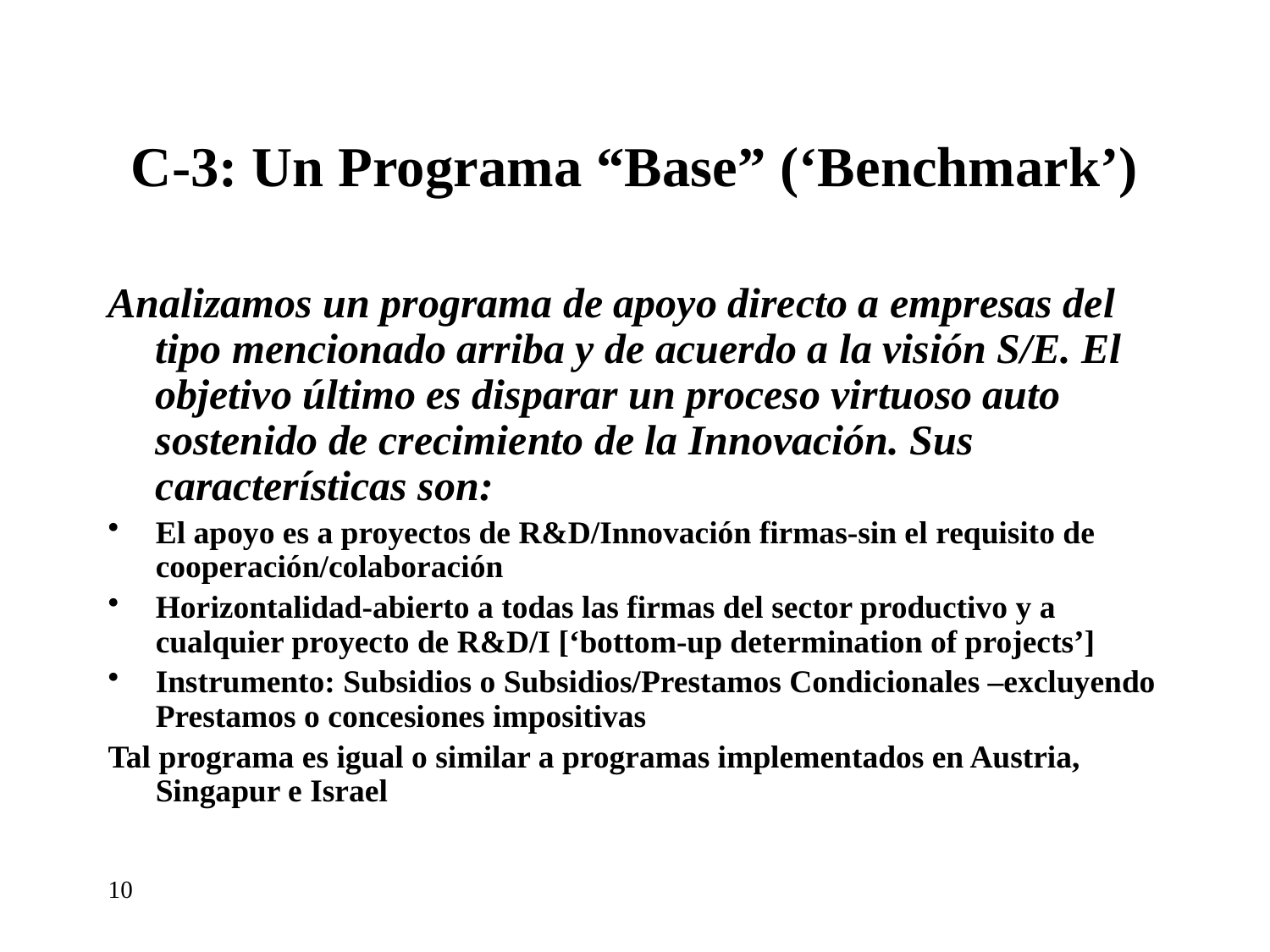

# C-3: Un Programa “Base” (‘Benchmark’)
Analizamos un programa de apoyo directo a empresas del tipo mencionado arriba y de acuerdo a la visión S/E. El objetivo último es disparar un proceso virtuoso auto sostenido de crecimiento de la Innovación. Sus características son:
El apoyo es a proyectos de R&D/Innovación firmas-sin el requisito de cooperación/colaboración
Horizontalidad-abierto a todas las firmas del sector productivo y a cualquier proyecto de R&D/I [‘bottom-up determination of projects’]
Instrumento: Subsidios o Subsidios/Prestamos Condicionales –excluyendo Prestamos o concesiones impositivas
Tal programa es igual o similar a programas implementados en Austria, Singapur e Israel

10